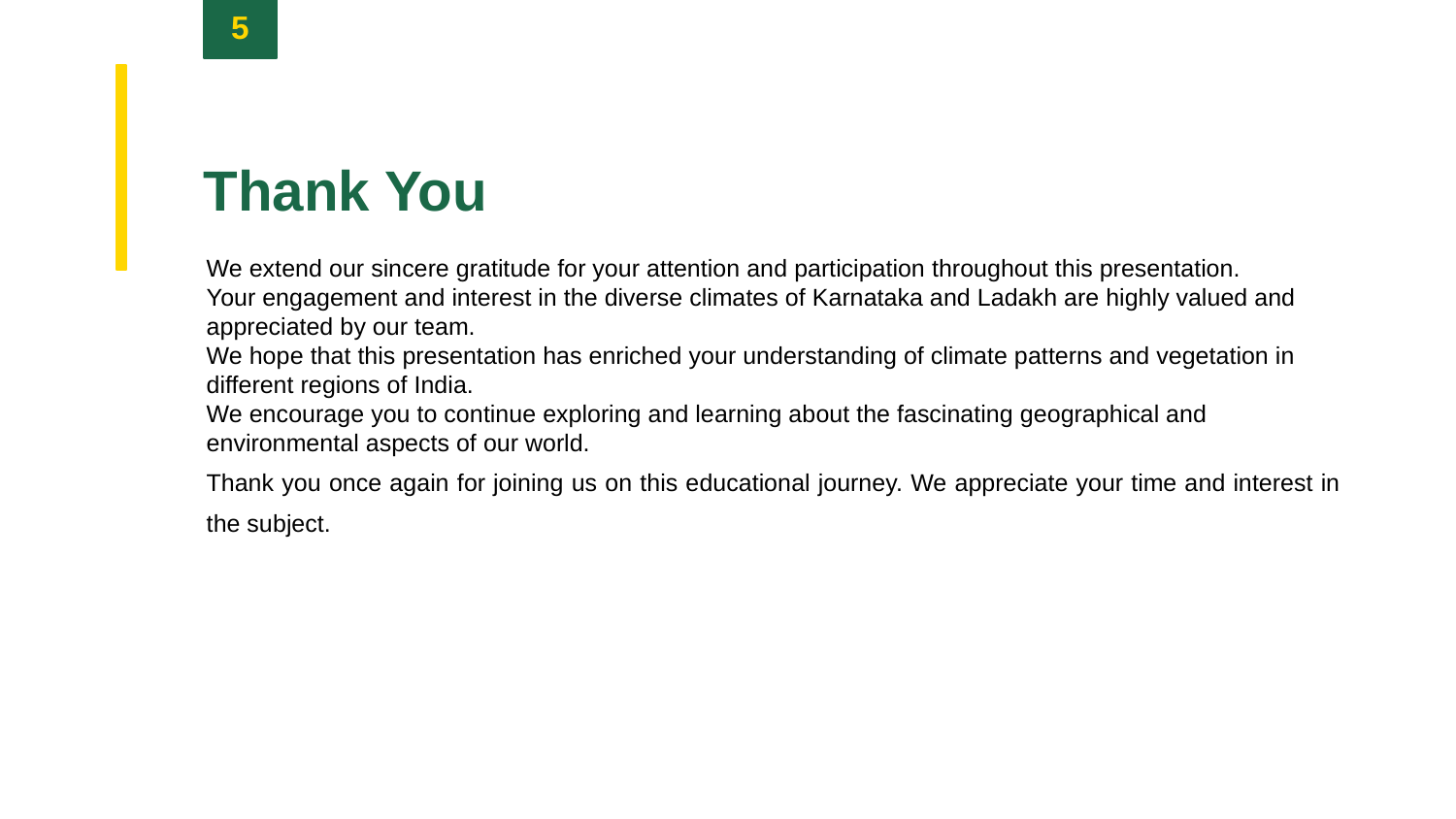

5

Thank You
We extend our sincere gratitude for your attention and participation throughout this presentation.
Your engagement and interest in the diverse climates of Karnataka and Ladakh are highly valued and appreciated by our team.
We hope that this presentation has enriched your understanding of climate patterns and vegetation in different regions of India.
We encourage you to continue exploring and learning about the fascinating geographical and environmental aspects of our world.
Thank you once again for joining us on this educational journey. We appreciate your time and interest in the subject.